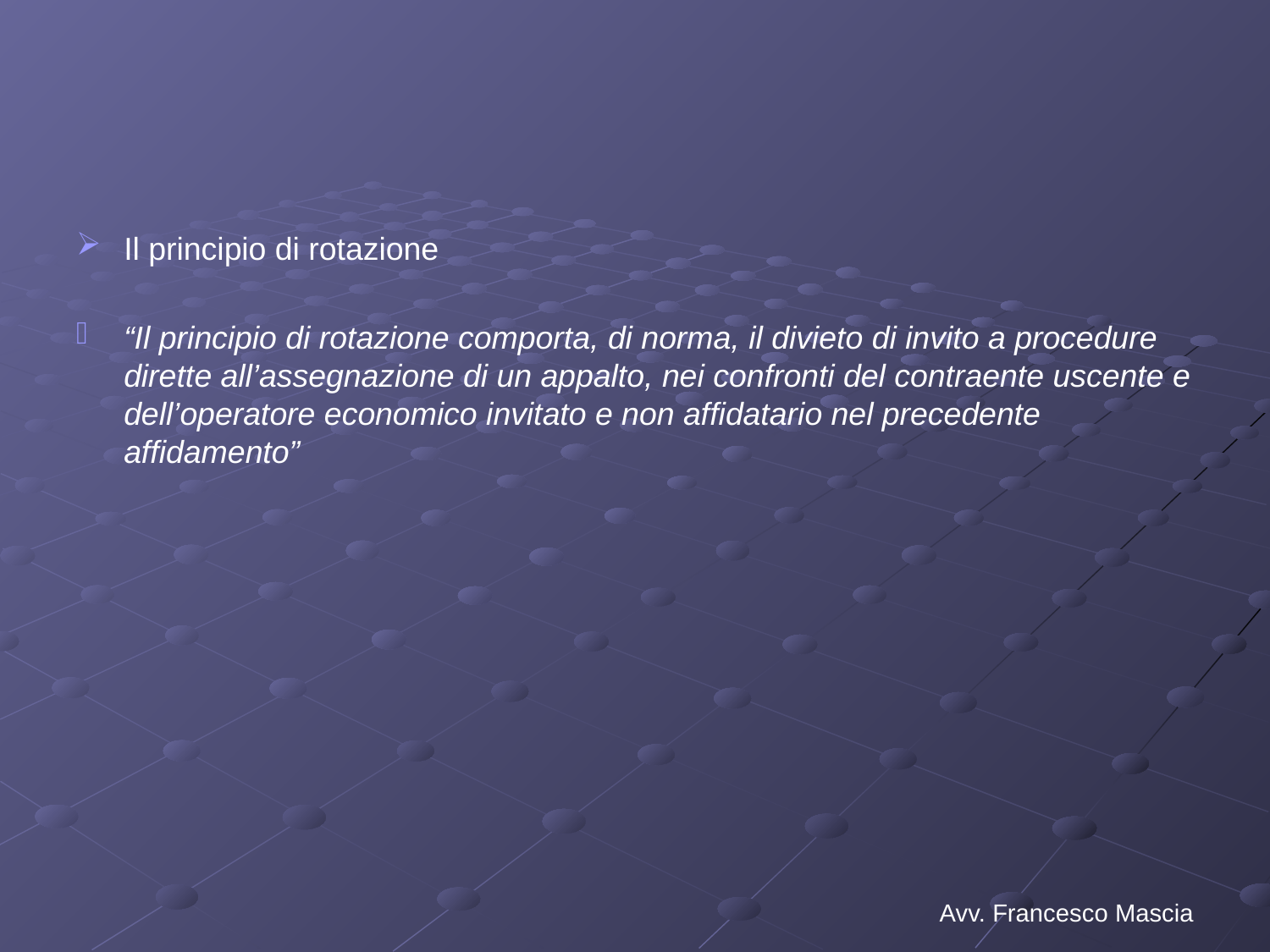

#
Il principio di rotazione

“Il principio di rotazione comporta, di norma, il divieto di invito a procedure dirette all’assegnazione di un appalto, nei confronti del contraente uscente e dell’operatore economico invitato e non affidatario nel precedente affidamento”

Avv. Francesco Mascia